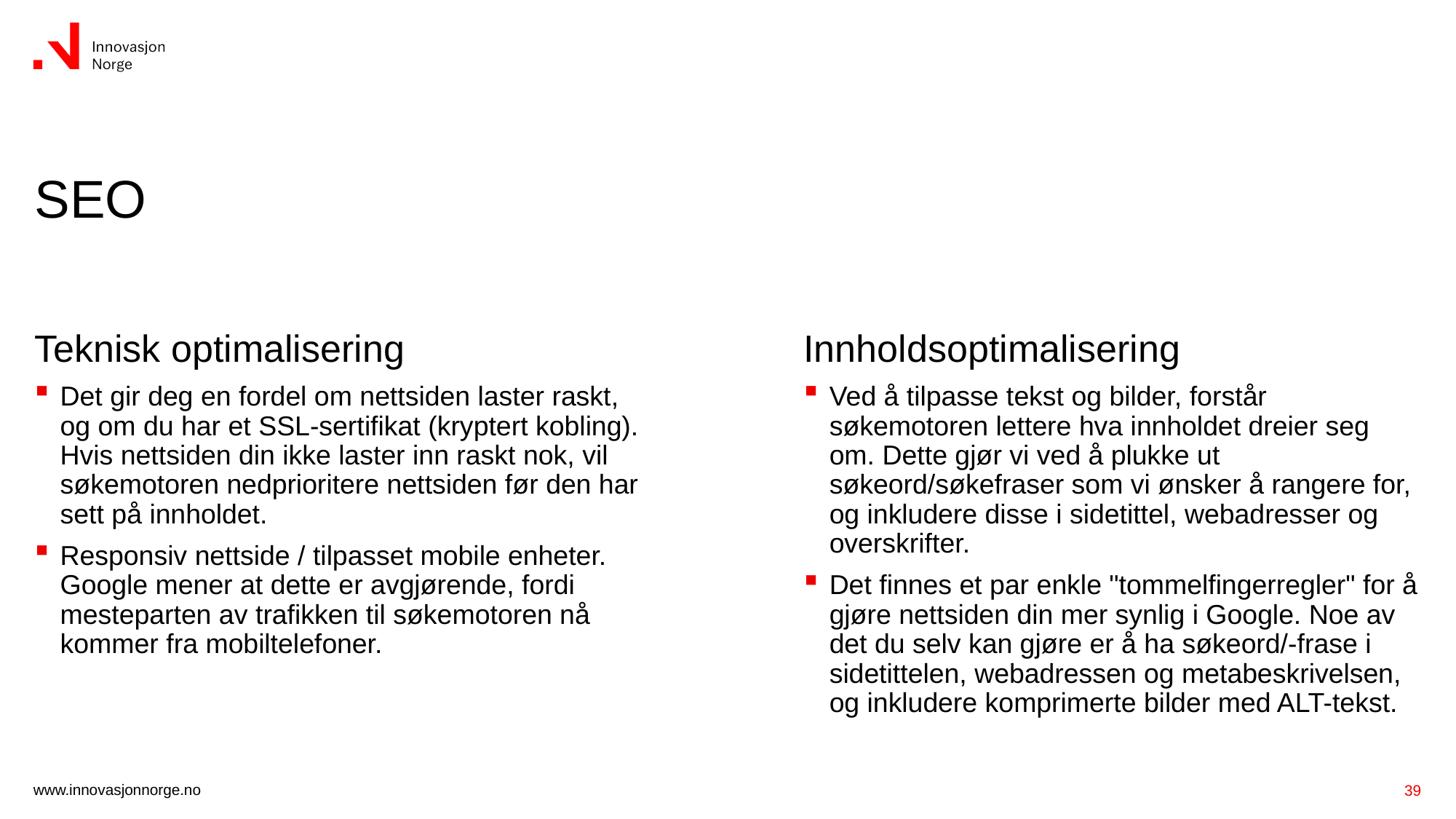

# SEO
Teknisk optimalisering
Det gir deg en fordel om nettsiden laster raskt, og om du har et SSL-sertifikat (kryptert kobling). Hvis nettsiden din ikke laster inn raskt nok, vil søkemotoren nedprioritere nettsiden før den har sett på innholdet.
Responsiv nettside / tilpasset mobile enheter. Google mener at dette er avgjørende, fordi mesteparten av trafikken til søkemotoren nå kommer fra mobiltelefoner.
Innholdsoptimalisering
Ved å tilpasse tekst og bilder, forstår søkemotoren lettere hva innholdet dreier seg om. Dette gjør vi ved å plukke ut søkeord/søkefraser som vi ønsker å rangere for, og inkludere disse i sidetittel, webadresser og overskrifter.
Det finnes et par enkle "tommelfingerregler" for å gjøre nettsiden din mer synlig i Google. Noe av det du selv kan gjøre er å ha søkeord/-frase i sidetittelen, webadressen og metabeskrivelsen, og inkludere komprimerte bilder med ALT-tekst.
39